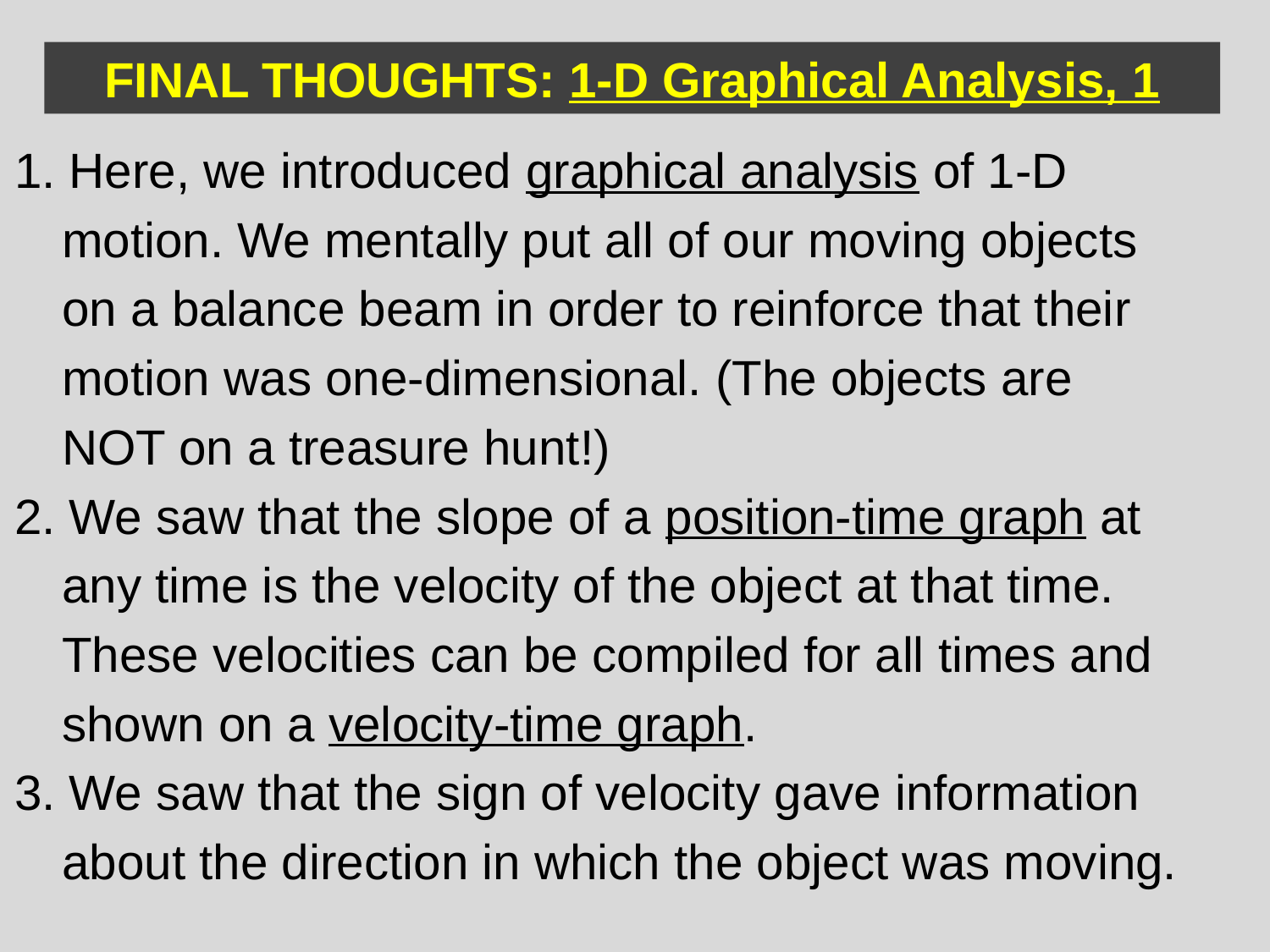

FINAL THOUGHTS: 1-D Graphical Analysis, 1
1. Here, we introduced graphical analysis of 1-D
	motion. We mentally put all of our moving objects
	on a balance beam in order to reinforce that their
	motion was one-dimensional. (The objects are
	NOT on a treasure hunt!)
2. We saw that the slope of a position-time graph at
	any time is the velocity of the object at that time.
	These velocities can be compiled for all times and
	shown on a velocity-time graph.
3. We saw that the sign of velocity gave information
	about the direction in which the object was moving.